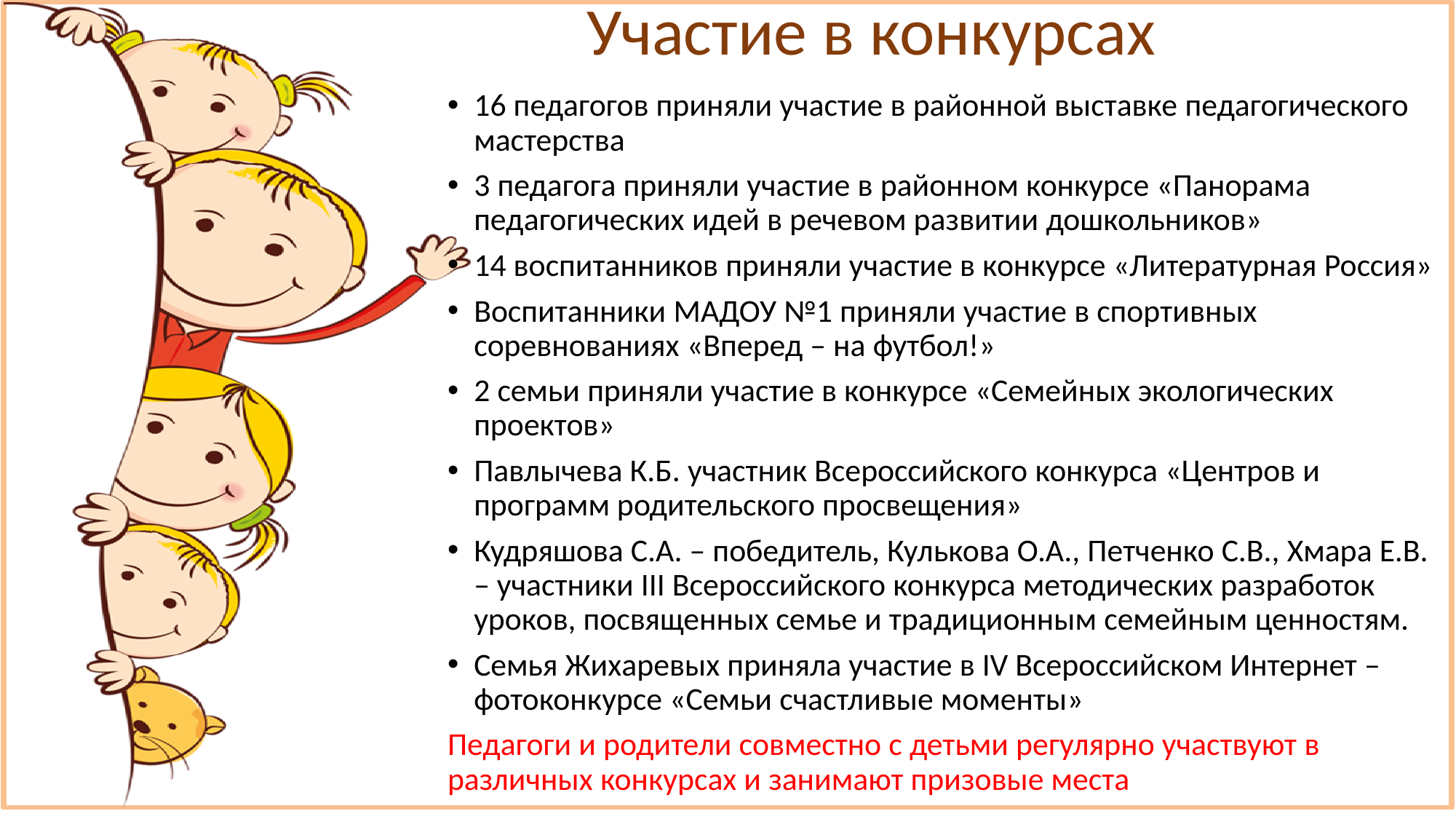

# Участие в конкурсах
16 педагогов приняли участие в районной выставке педагогического мастерства
3 педагога приняли участие в районном конкурсе «Панорама педагогических идей в речевом развитии дошкольников»
14 воспитанников приняли участие в конкурсе «Литературная Россия»
Воспитанники МАДОУ №1 приняли участие в спортивных соревнованиях «Вперед – на футбол!»
2 семьи приняли участие в конкурсе «Семейных экологических проектов»
Павлычева К.Б. участник Всероссийского конкурса «Центров и программ родительского просвещения»
Кудряшова С.А. – победитель, Кулькова О.А., Петченко С.В., Хмара Е.В. – участники III Всероссийского конкурса методических разработок уроков, посвященных семье и традиционным семейным ценностям.
Семья Жихаревых приняла участие в IV Всероссийском Интернет – фотоконкурсе «Семьи счастливые моменты»
Педагоги и родители совместно с детьми регулярно участвуют в различных конкурсах и занимают призовые места